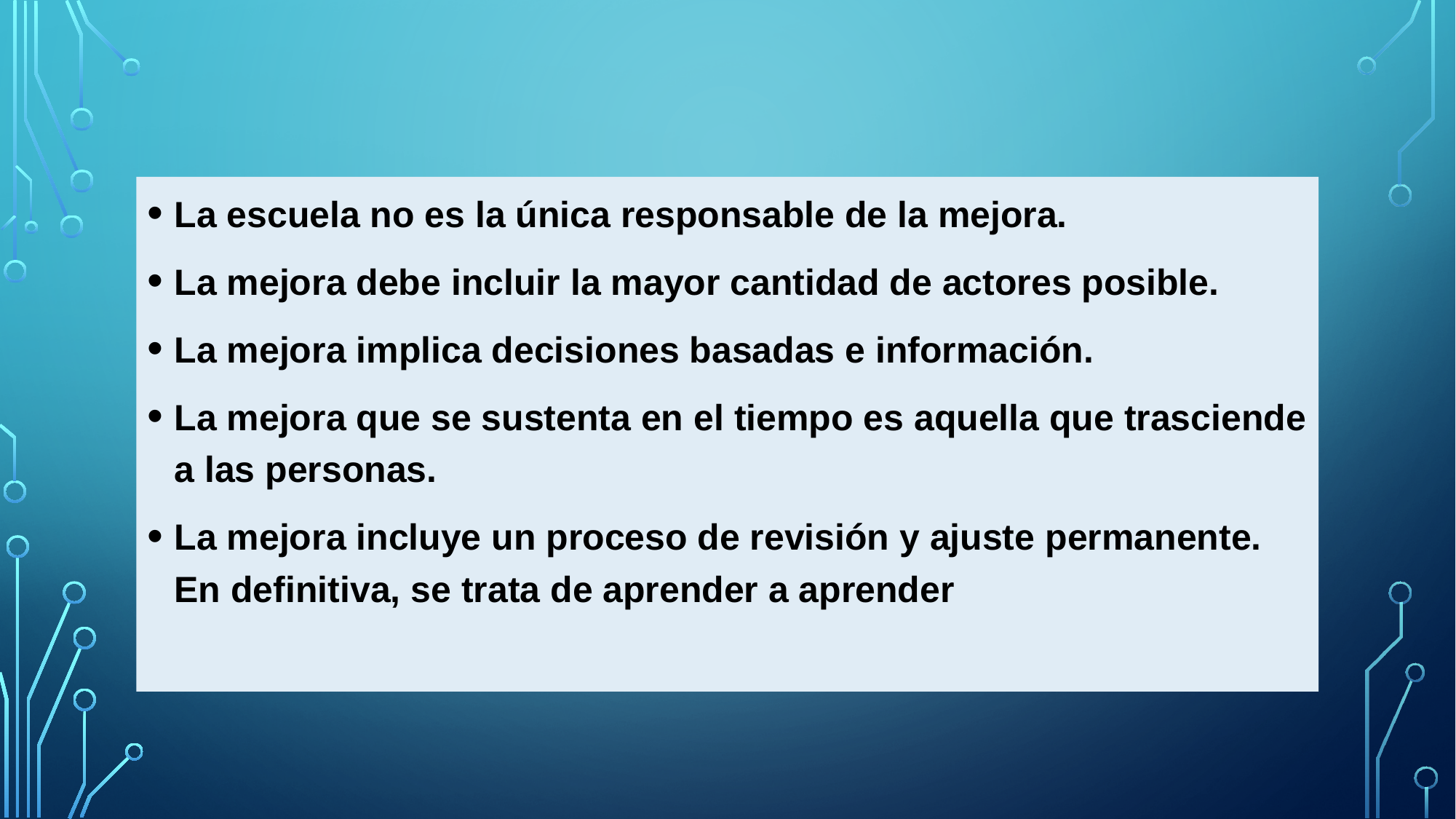

La escuela no es la única responsable de la mejora.
La mejora debe incluir la mayor cantidad de actores posible.
La mejora implica decisiones basadas e información.
La mejora que se sustenta en el tiempo es aquella que trasciende a las personas.
La mejora incluye un proceso de revisión y ajuste permanente. En definitiva, se trata de aprender a aprender